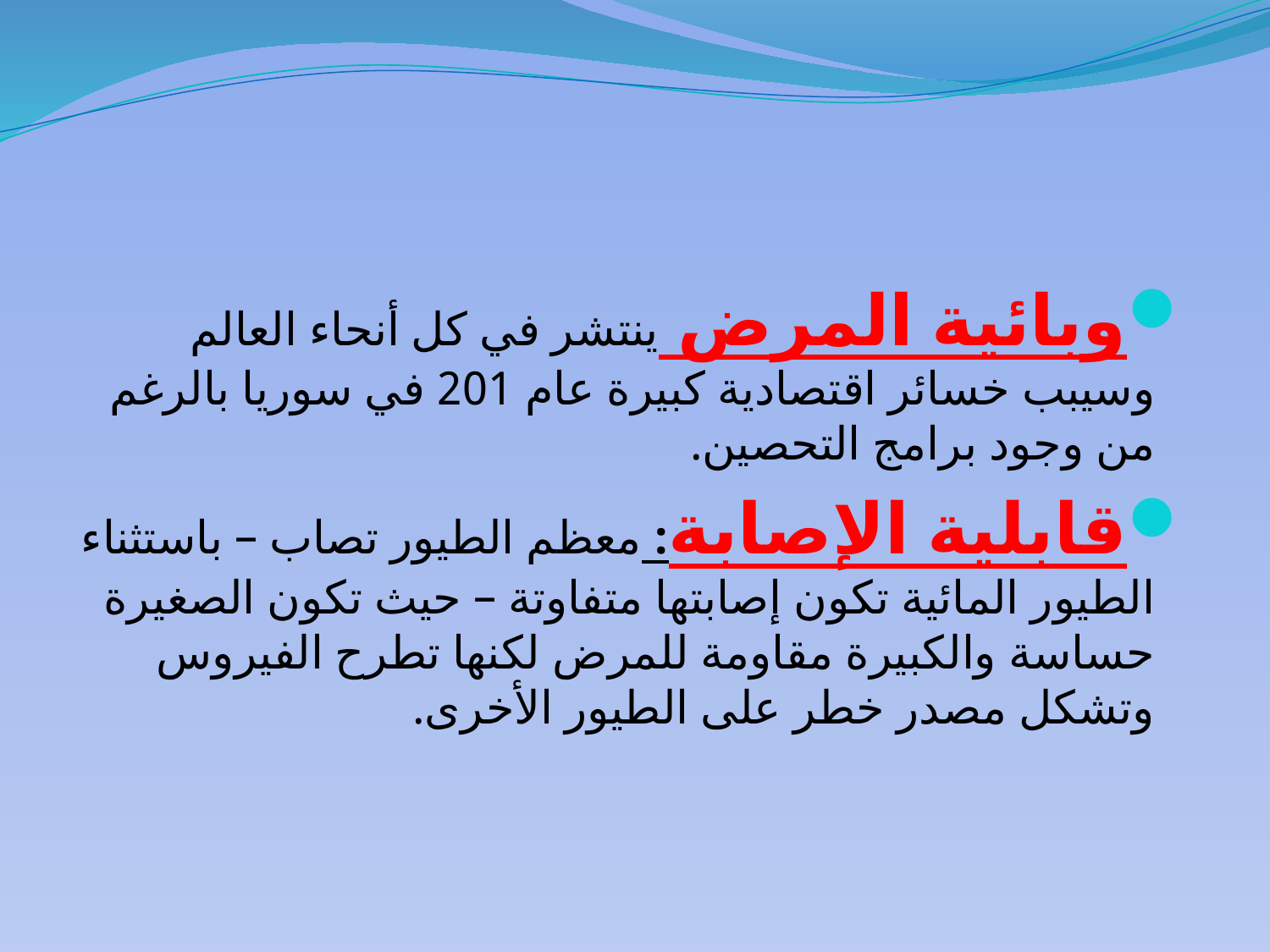

#
وبائية المرض ينتشر في كل أنحاء العالم وسيبب خسائر اقتصادية كبيرة عام 201 في سوريا بالرغم من وجود برامج التحصين.
قابلية الإصابة: معظم الطيور تصاب – باستثناء الطيور المائية تكون إصابتها متفاوتة – حيث تكون الصغيرة حساسة والكبيرة مقاومة للمرض لكنها تطرح الفيروس وتشكل مصدر خطر على الطيور الأخرى.